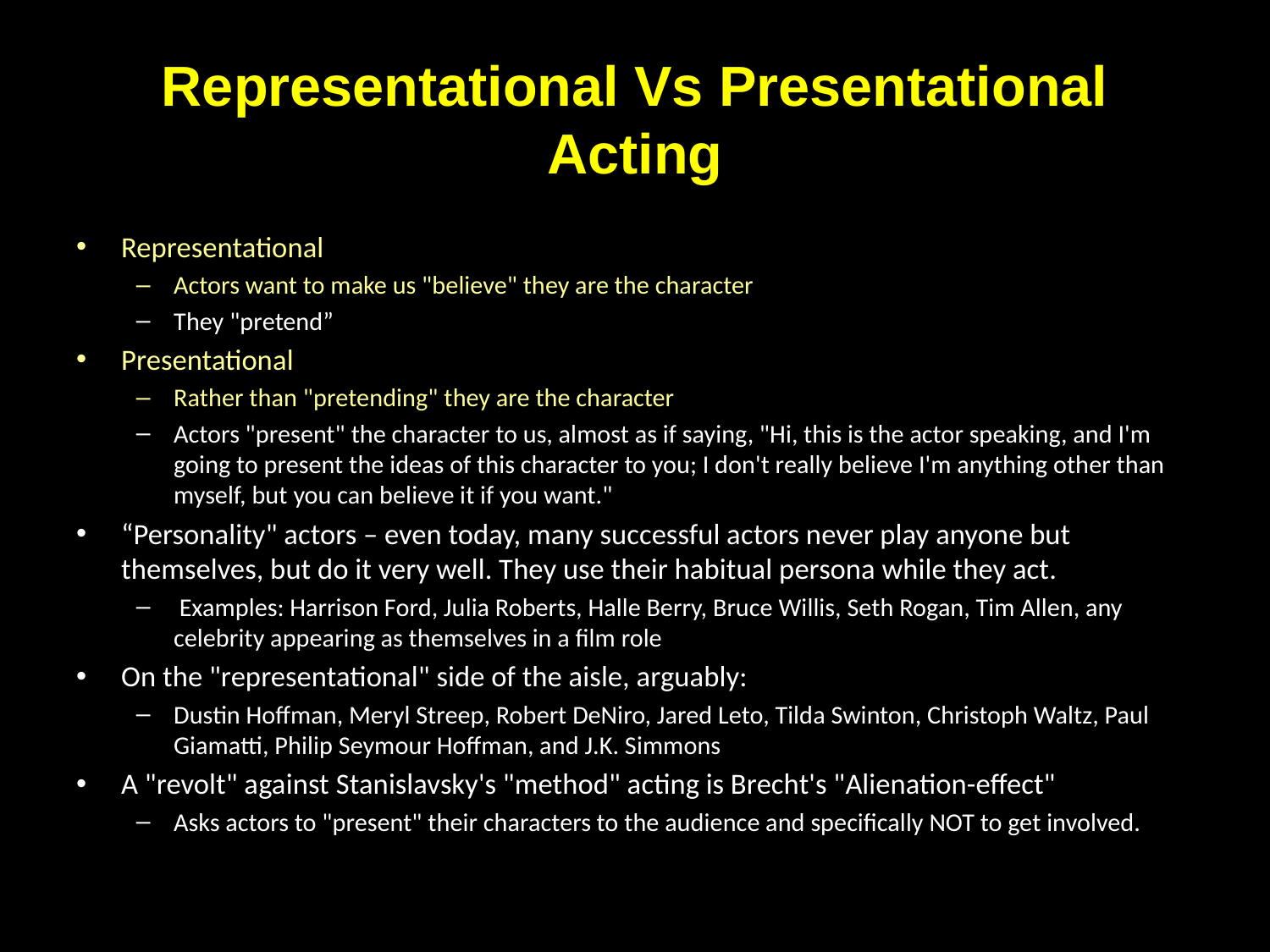

# Representational Vs Presentational Acting
Representational
Actors want to make us "believe" they are the character
They "pretend”
Presentational
Rather than "pretending" they are the character
Actors "present" the character to us, almost as if saying, "Hi, this is the actor speaking, and I'm going to present the ideas of this character to you; I don't really believe I'm anything other than myself, but you can believe it if you want."
“Personality" actors – even today, many successful actors never play anyone but themselves, but do it very well. They use their habitual persona while they act.
 Examples: Harrison Ford, Julia Roberts, Halle Berry, Bruce Willis, Seth Rogan, Tim Allen, any celebrity appearing as themselves in a film role
On the "representational" side of the aisle, arguably:
Dustin Hoffman, Meryl Streep, Robert DeNiro, Jared Leto, Tilda Swinton, Christoph Waltz, Paul Giamatti, Philip Seymour Hoffman, and J.K. Simmons
A "revolt" against Stanislavsky's "method" acting is Brecht's "Alienation-effect"
Asks actors to "present" their characters to the audience and specifically NOT to get involved.